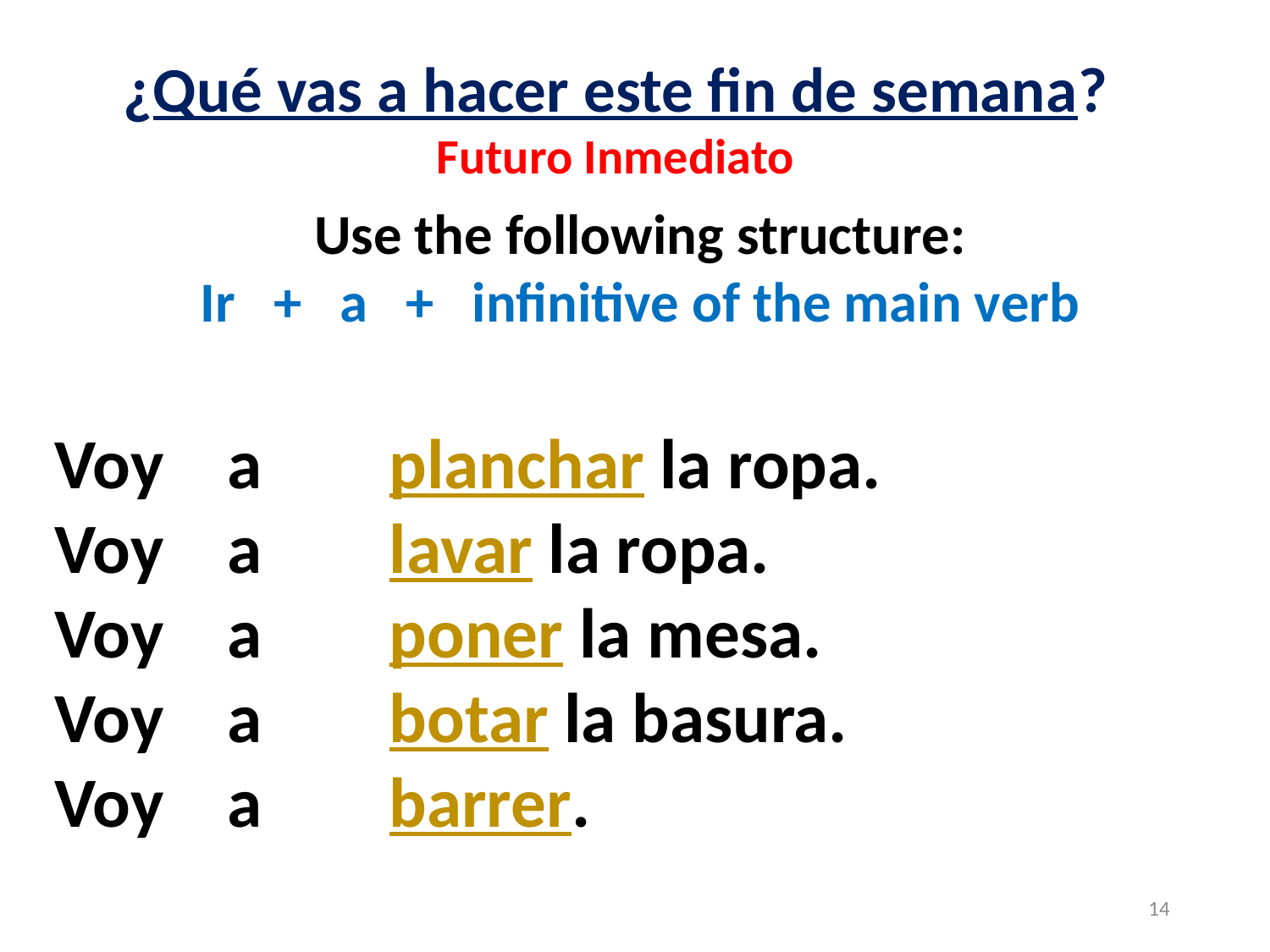

¿Qué vas a hacer este fin de semana?
Futuro Inmediato
Use the following structure:
Ir   +   a   +   infinitive of the main verb

Voy    a        planchar la ropa.
Voy    a        lavar la ropa.
Voy    a        poner la mesa.
Voy    a        botar la basura.
Voy    a        barrer.
14